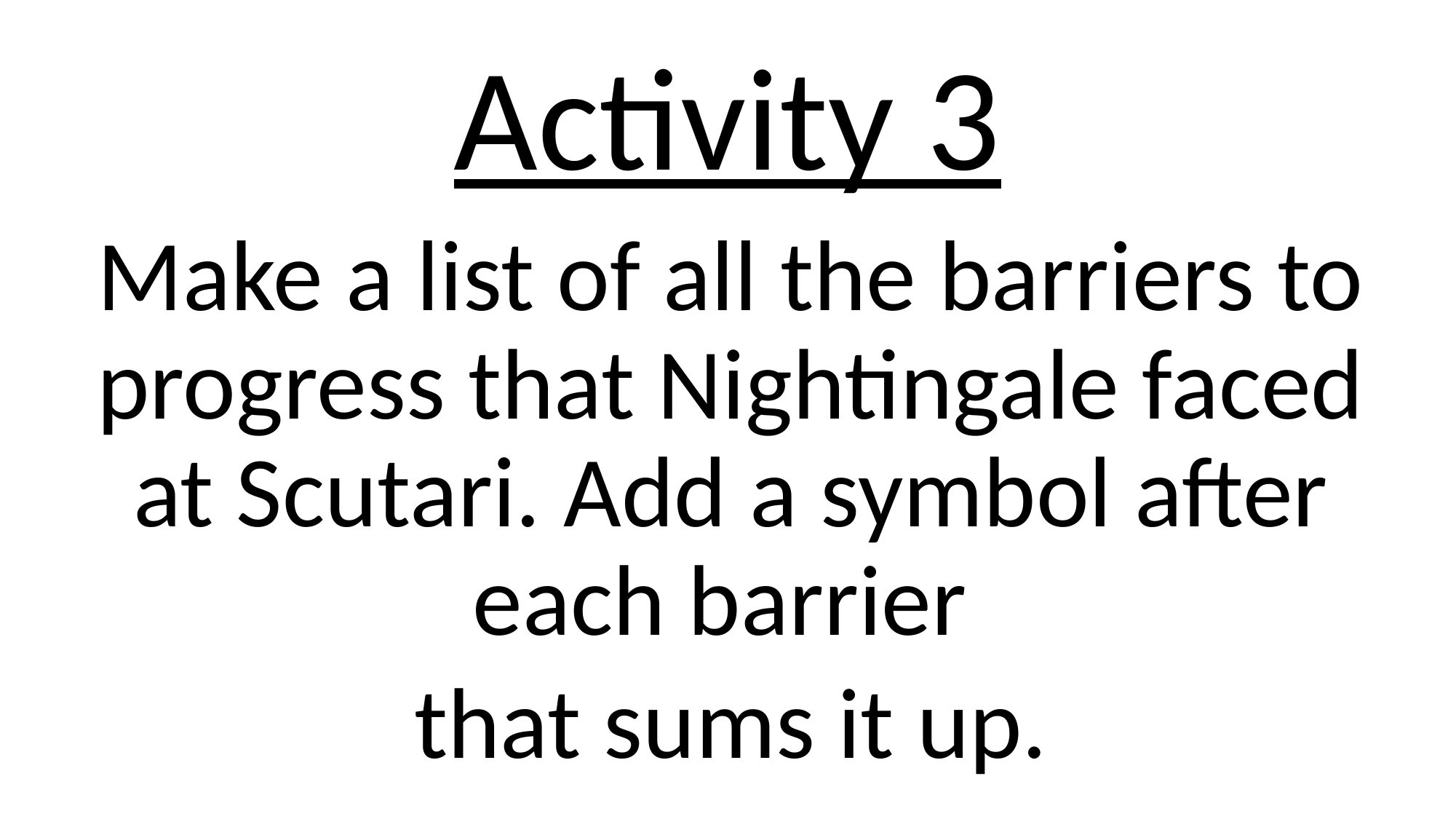

# Activity 3
Make a list of all the barriers to progress that Nightingale faced at Scutari. Add a symbol after each barrier
that sums it up.